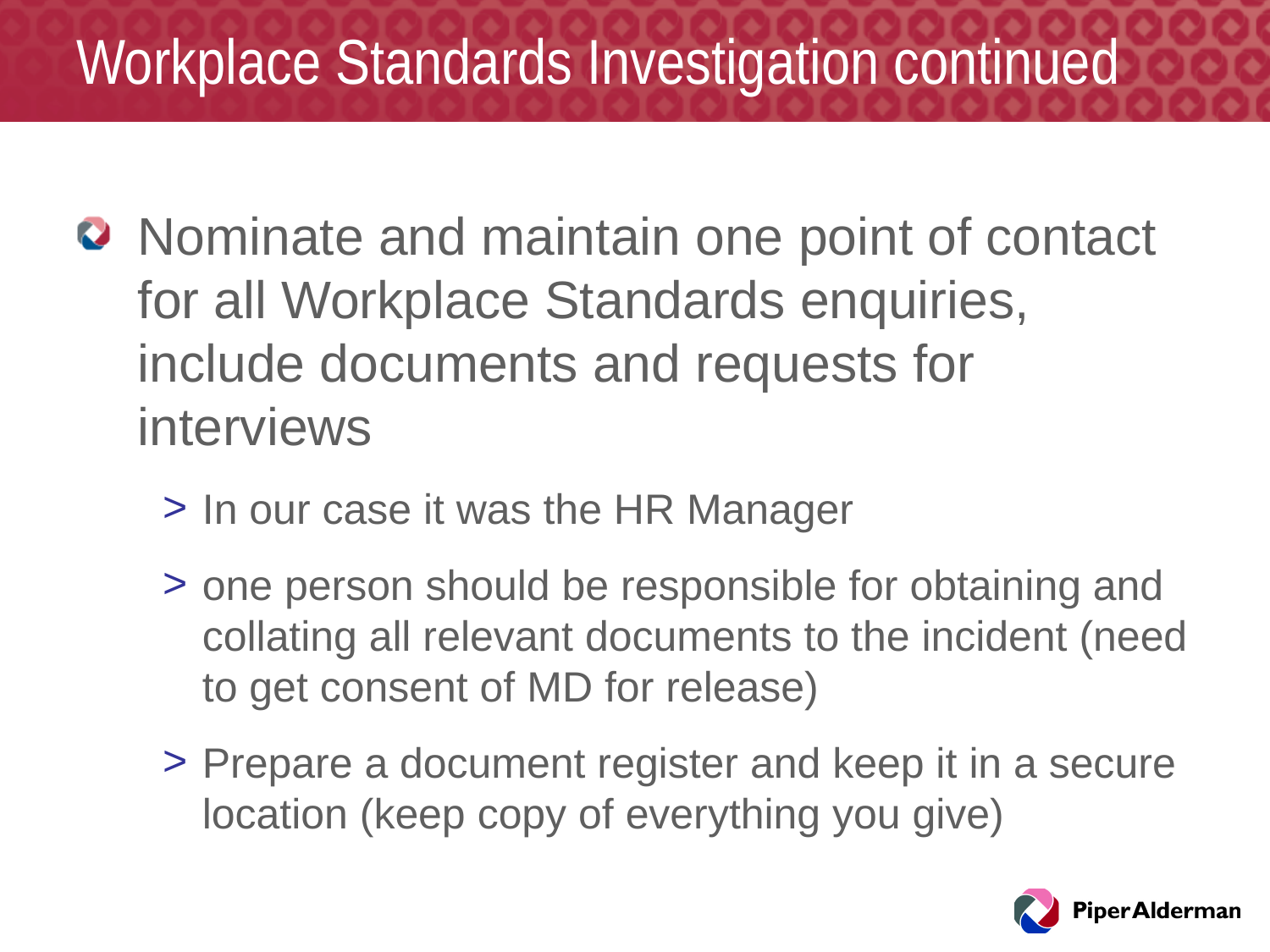

# Workplace Standards Investigation continued
Nominate and maintain one point of contact for all Workplace Standards enquiries, include documents and requests for interviews
In our case it was the HR Manager
one person should be responsible for obtaining and collating all relevant documents to the incident (need to get consent of MD for release)
Prepare a document register and keep it in a secure location (keep copy of everything you give)